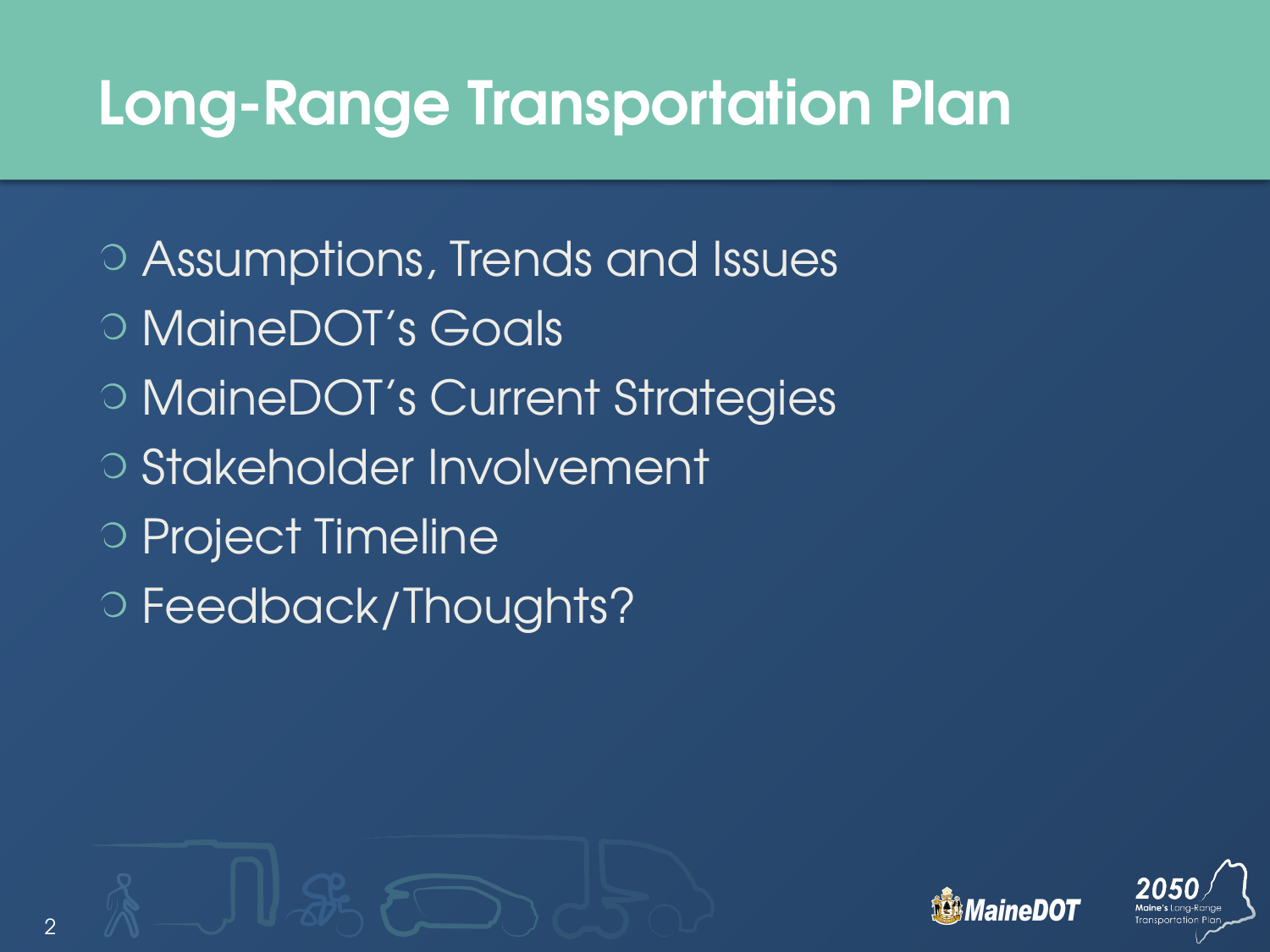

# Long-Range Transportation Plan
Assumptions, Trends and Issues
MaineDOT’s Goals
MaineDOT’s Current Strategies
Stakeholder Involvement
Project Timeline
Feedback/Thoughts?
2